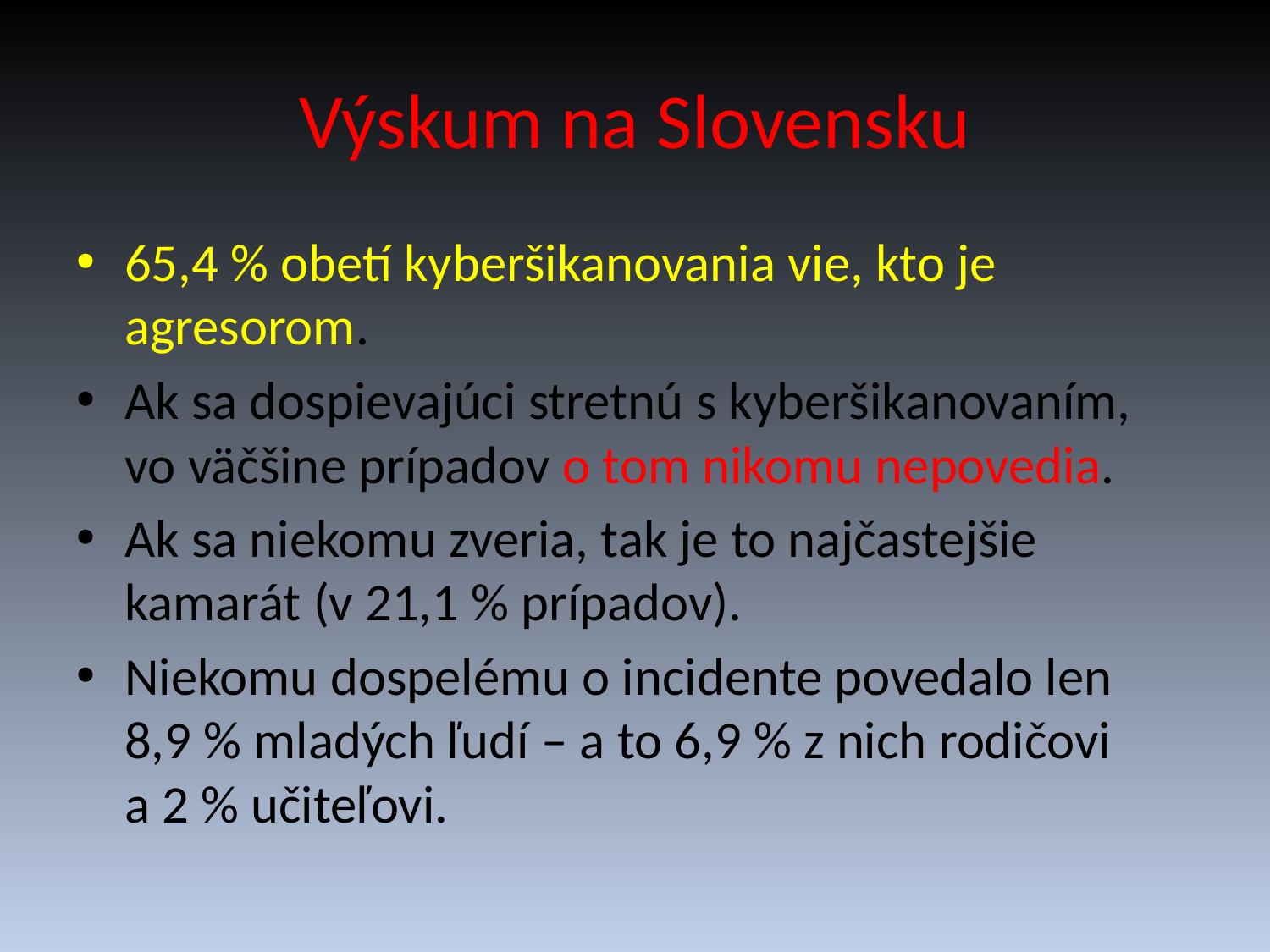

# Výskum na Slovensku
65,4 % obetí kyberšikanovania vie, kto je agresorom.
Ak sa dospievajúci stretnú s kyberšikanovaním, vo väčšine prípadov o tom nikomu nepovedia.
Ak sa niekomu zveria, tak je to najčastejšie kamarát (v 21,1 % prípadov).
Niekomu dospelému o incidente povedalo len  8,9 % mladých ľudí – a to 6,9 % z nich rodičovi      a 2 % učiteľovi.